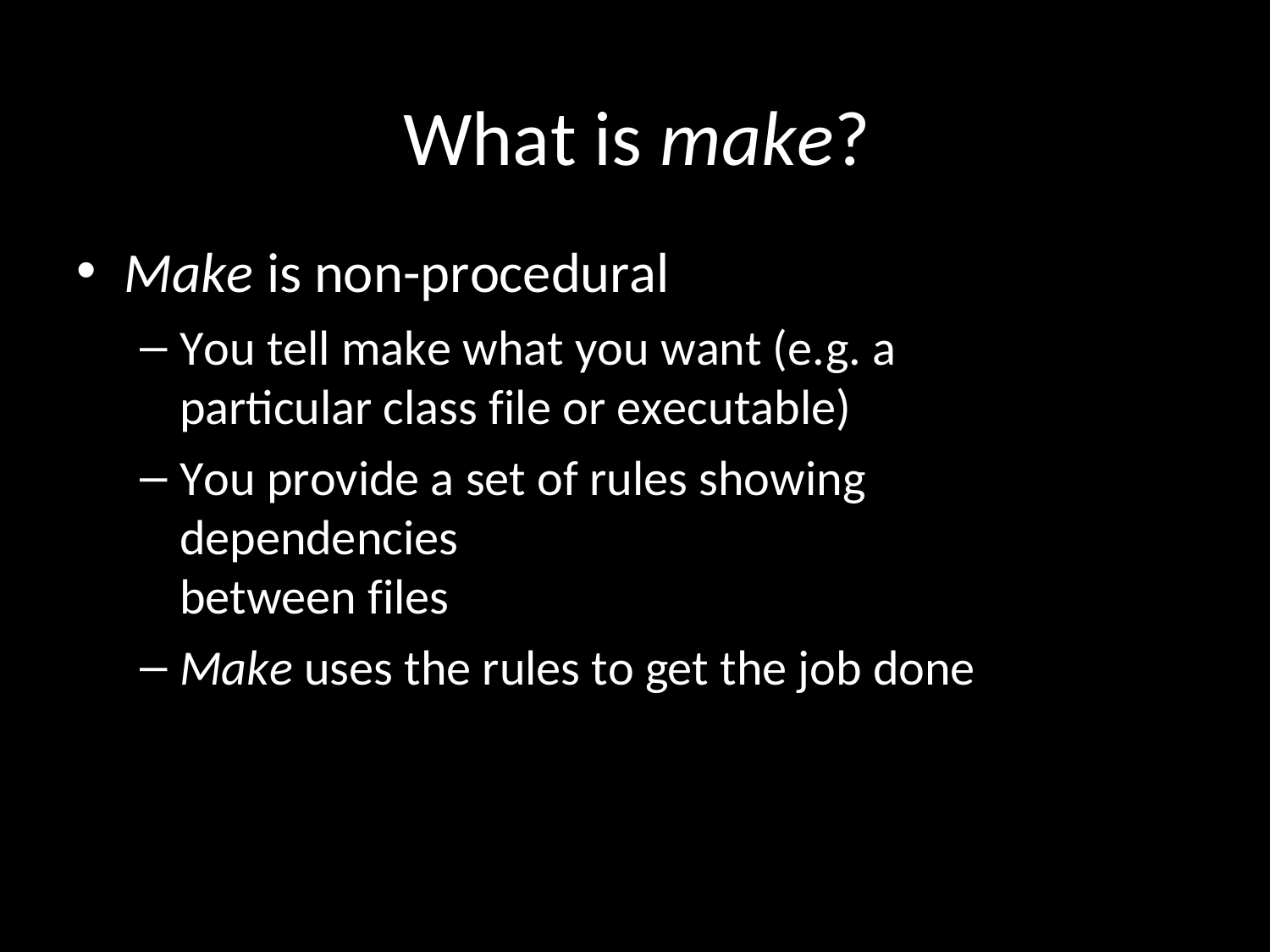

# What is make?
Make is non-procedural
You tell make what you want (e.g. a particular class file or executable)
You provide a set of rules showing dependencies
between files
Make uses the rules to get the job done